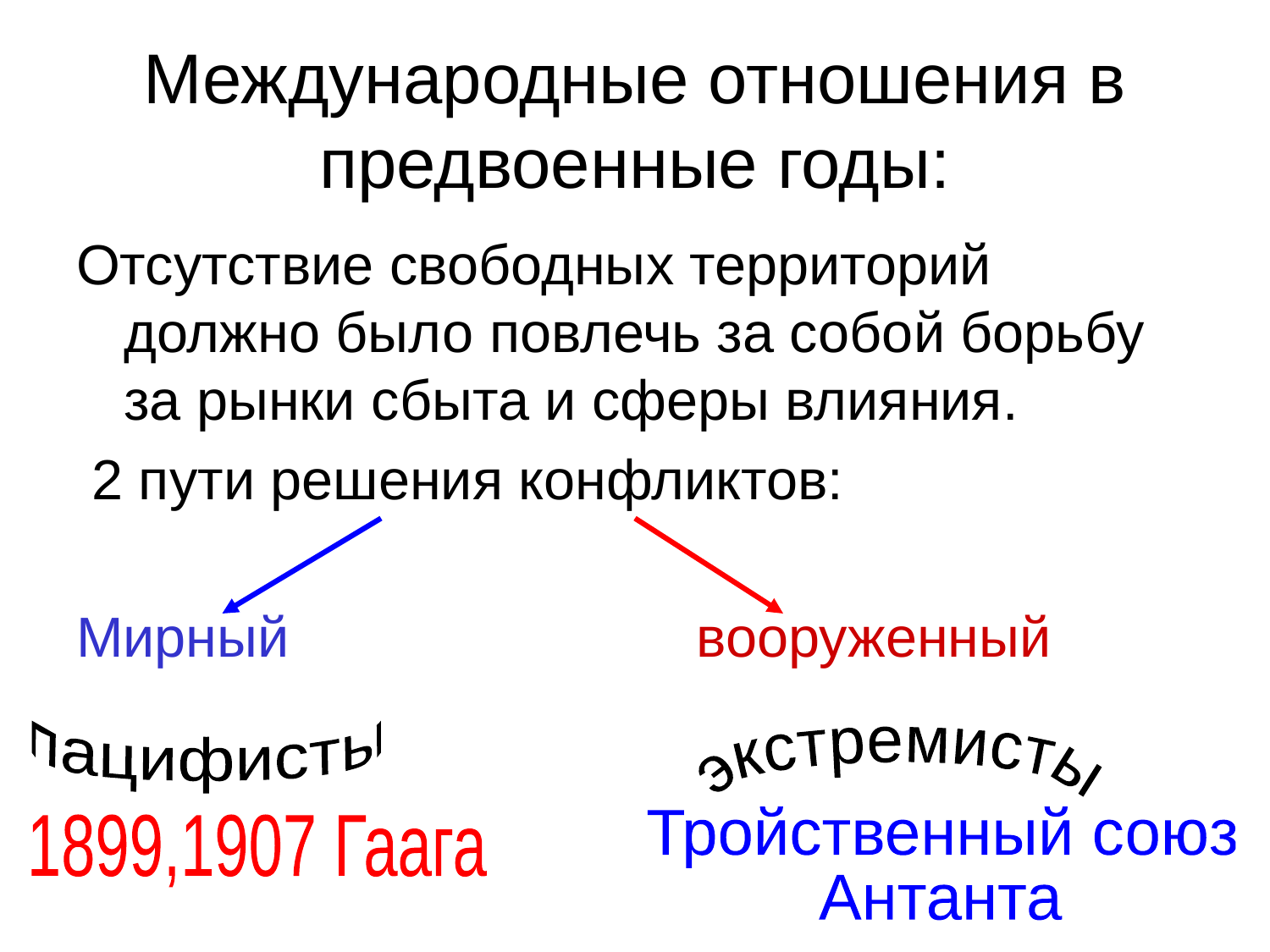

# Международные отношения в предвоенные годы:
Отсутствие свободных территорий должно было повлечь за собой борьбу за рынки сбыта и сферы влияния.
 2 пути решения конфликтов:

Мирный                          вооруженный

пацифисты
экстремисты
Тройственный союз
Антанта
1899,1907 Гаага